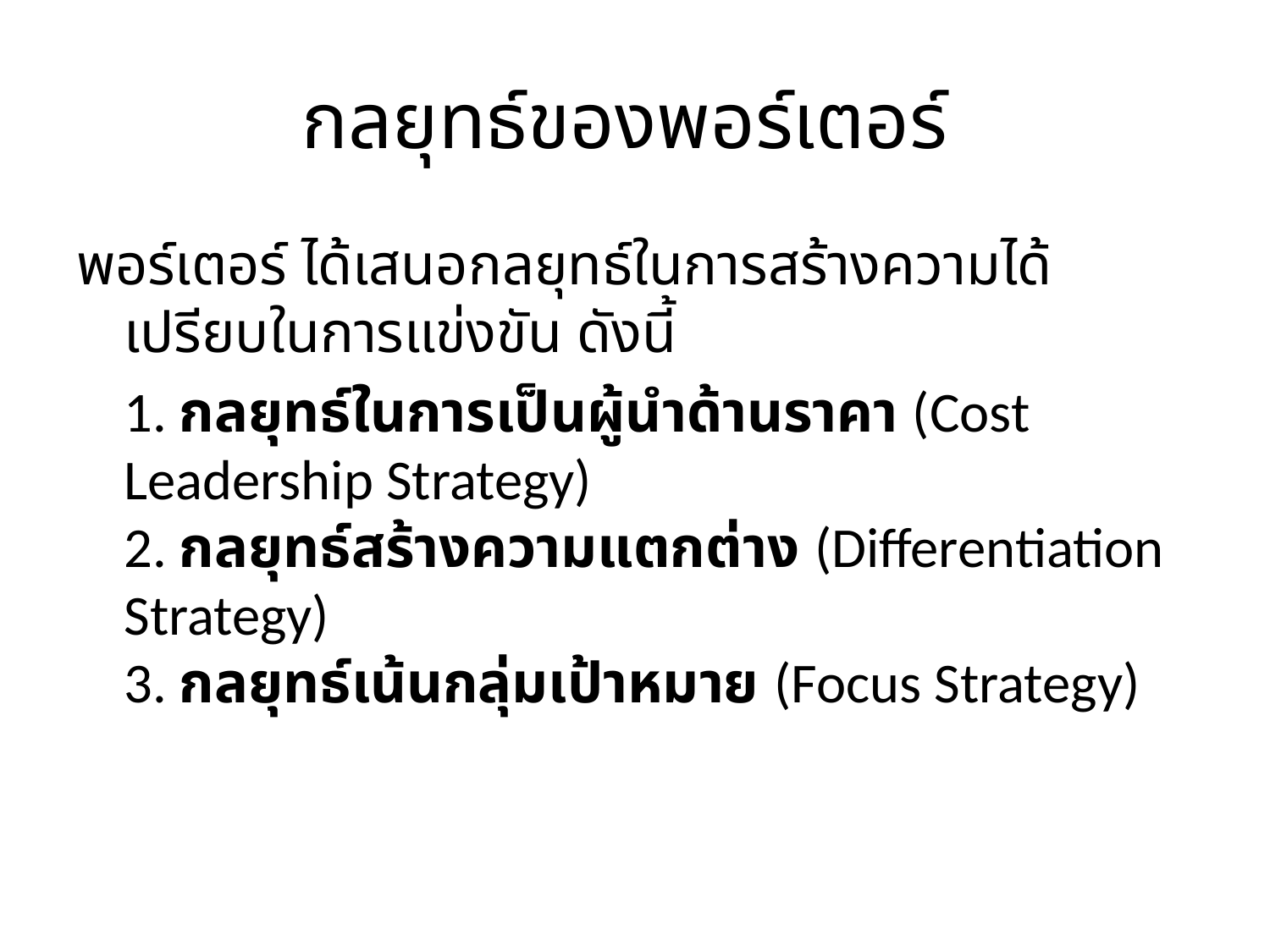

# กลยุทธ์ของพอร์เตอร์
พอร์เตอร์ ได้เสนอกลยุทธ์ในการสร้างความได้เปรียบในการแข่งขัน ดังนี้
	1. กลยุทธ์ในการเป็นผู้นำด้านราคา (Cost Leadership Strategy)
2. กลยุทธ์สร้างความแตกต่าง (Differentiation Strategy)
3. กลยุทธ์เน้นกลุ่มเป้าหมาย (Focus Strategy)